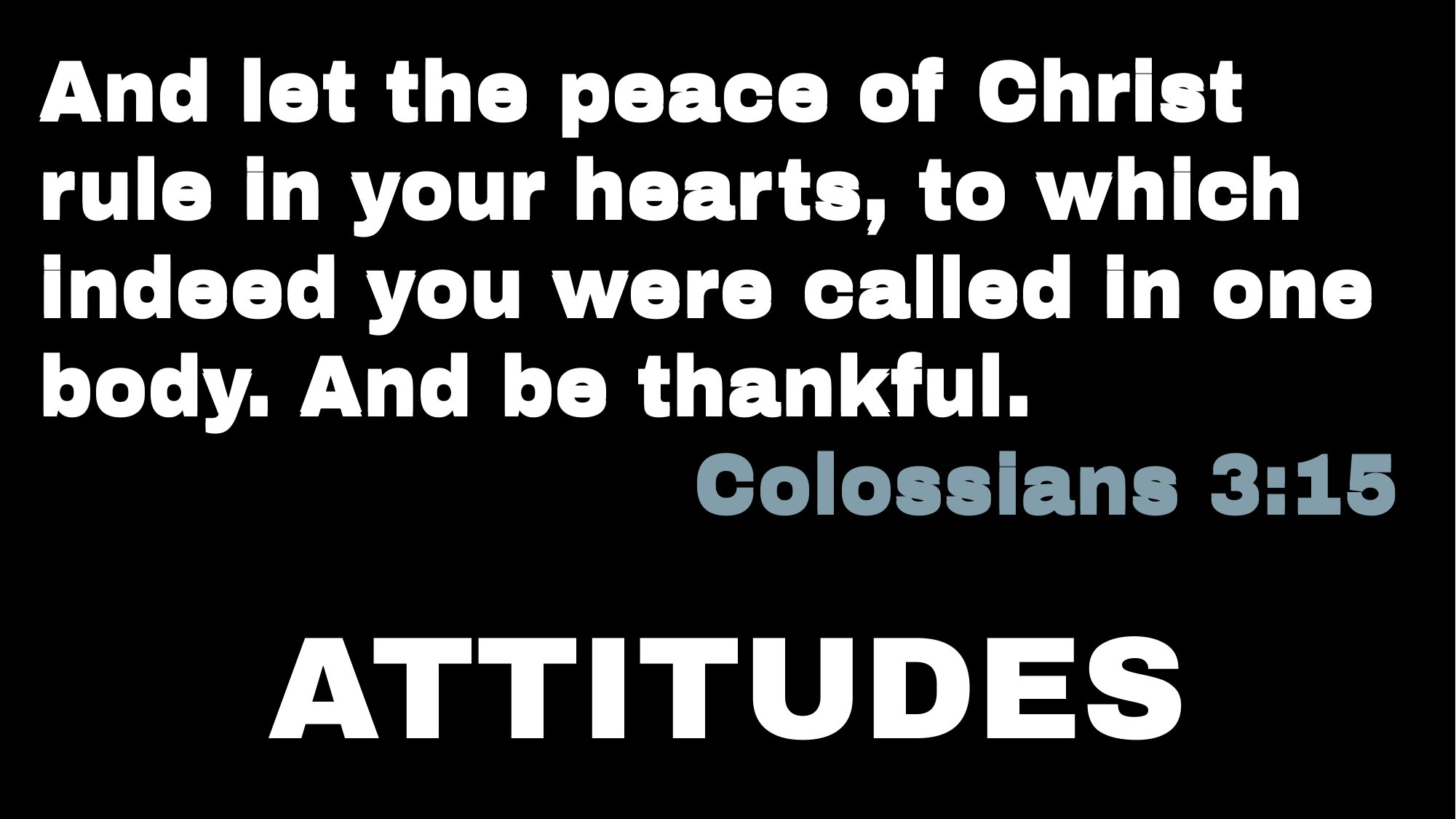

And let the peace of Christ rule in your hearts, to which indeed you were called in one body. And be thankful.									Colossians 3:15
And let the peace of Christ rule in your hearts, to which indeed you were called in one body. And be thankful.									Colossians 3:15
ATTITUDES